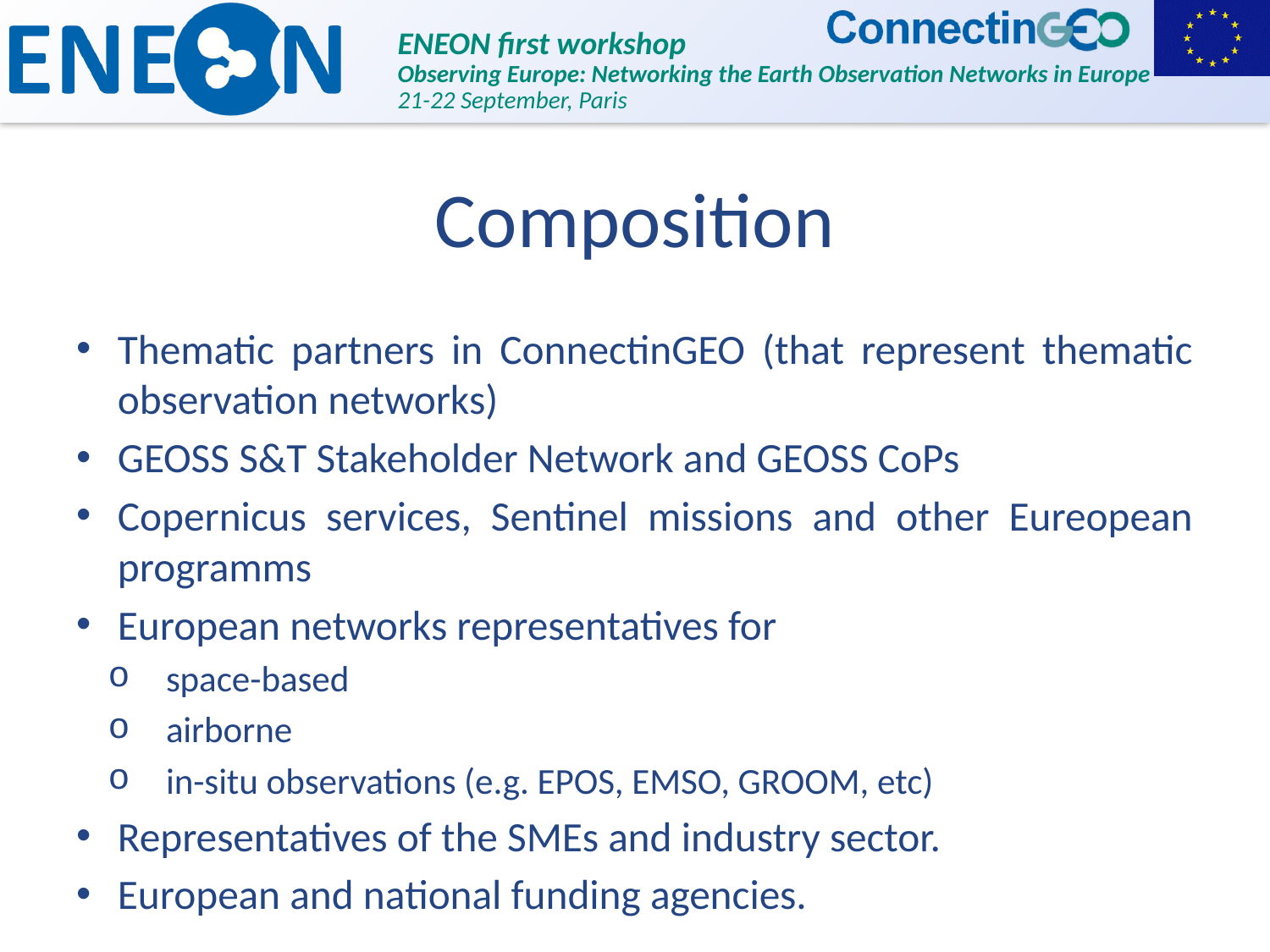

# Composition
Thematic partners in ConnectinGEO (that represent thematic observation networks)
GEOSS S&T Stakeholder Network and GEOSS CoPs
Copernicus services, Sentinel missions and other Eureopean programms
European networks representatives for
space-based
airborne
in-situ observations (e.g. EPOS, EMSO, GROOM, etc)
Representatives of the SMEs and industry sector.
European and national funding agencies.